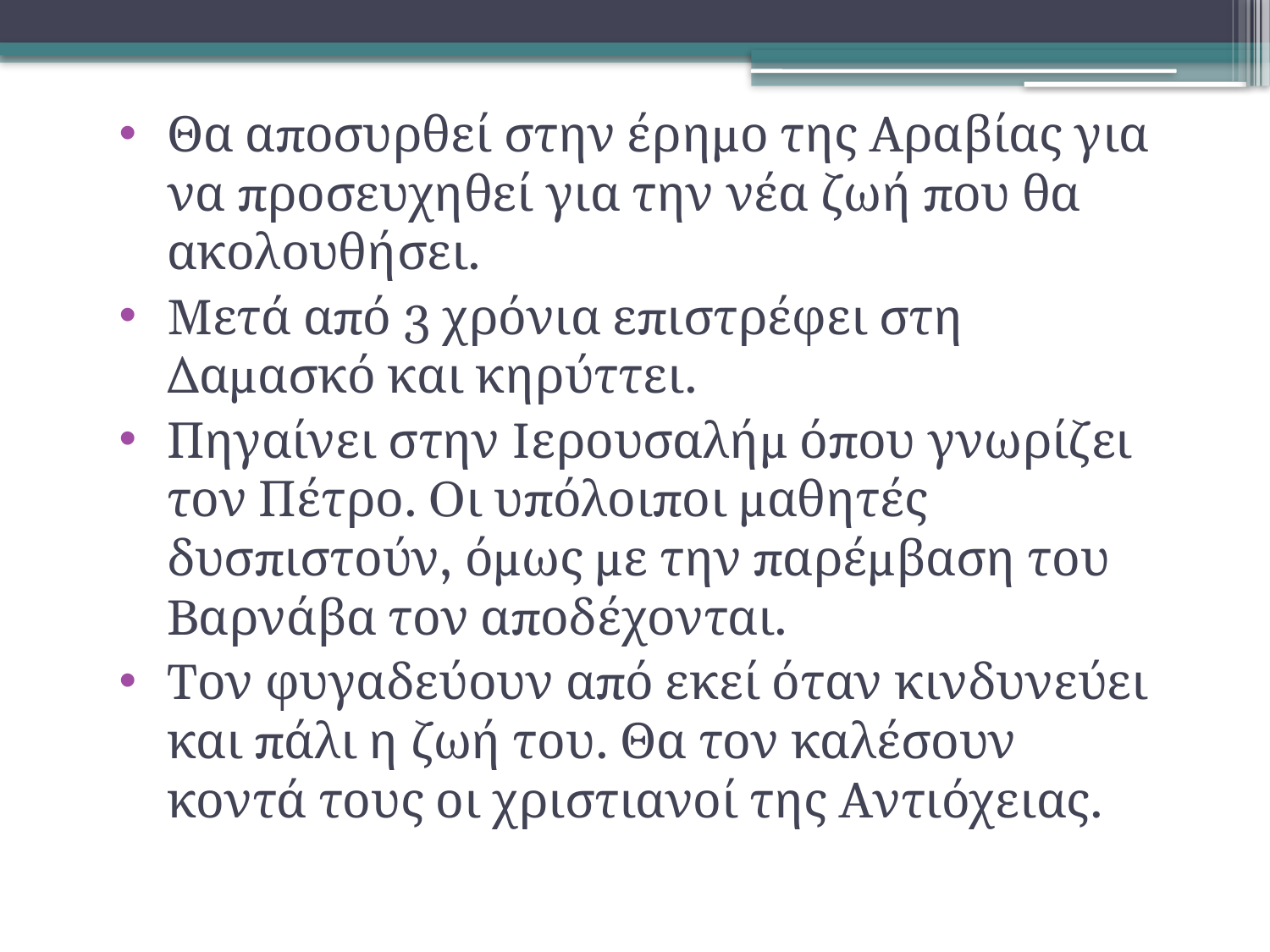

Θα αποσυρθεί στην έρημο της Αραβίας για να προσευχηθεί για την νέα ζωή που θα ακολουθήσει.
Μετά από 3 χρόνια επιστρέφει στη Δαμασκό και κηρύττει.
Πηγαίνει στην Ιερουσαλήμ όπου γνωρίζει τον Πέτρο. Οι υπόλοιποι μαθητές δυσπιστούν, όμως με την παρέμβαση του Βαρνάβα τον αποδέχονται.
Τον φυγαδεύουν από εκεί όταν κινδυνεύει  και πάλι η ζωή του. Θα τον καλέσουν κοντά τους οι χριστιανοί της Αντιόχειας.

#